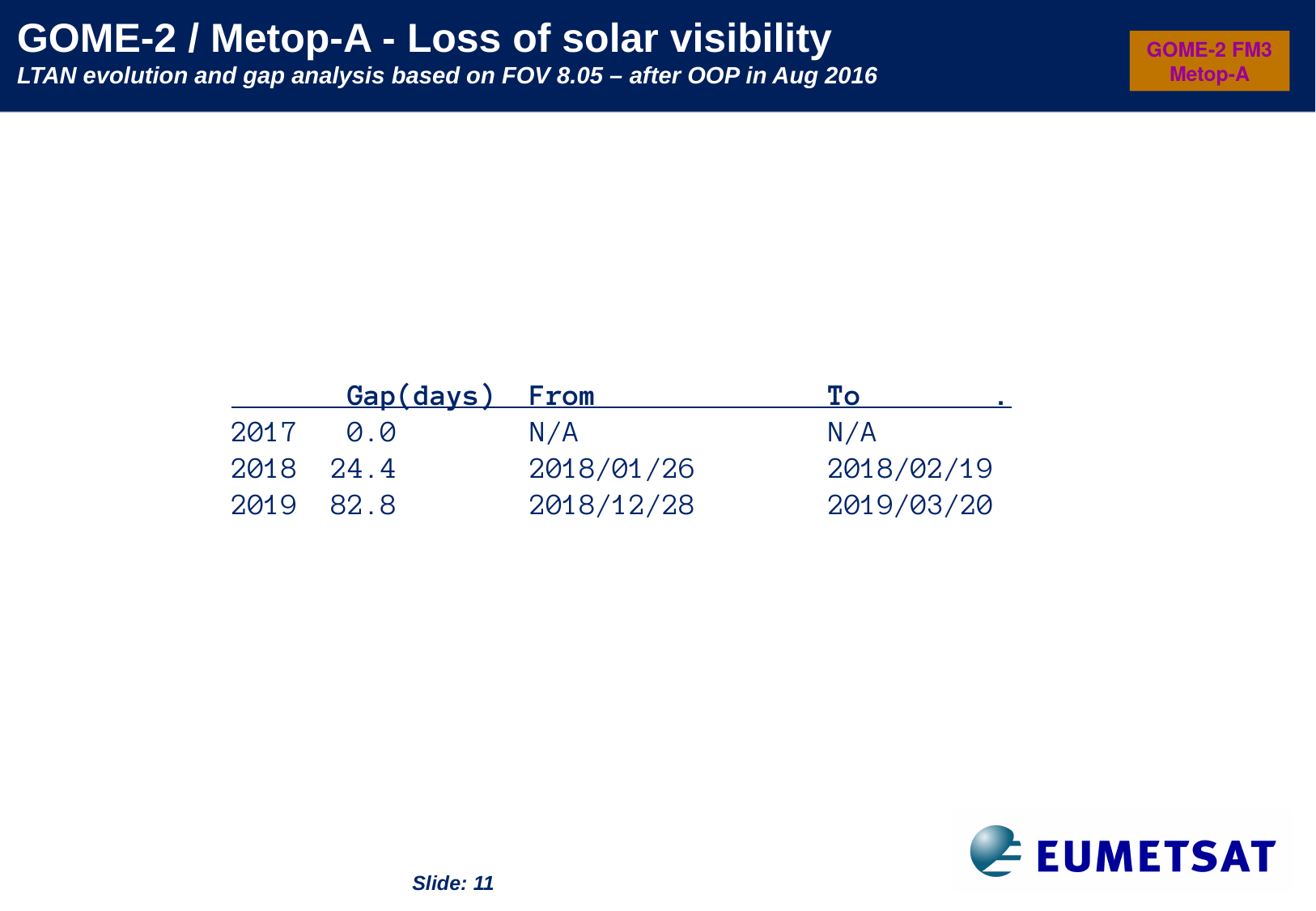

GOME-2 / Metop-A - Loss of solar visibility
LTAN evolution and gap analysis based on FOV 8.05 – after OOP in Aug 2016
GOME-2 FM3 Metop-A
       Gap(days)  From              To        .
2017   0.0        N/A               N/A
2018  24.4        2018/01/26        2018/02/19
2019  82.8        2018/12/28        2019/03/20